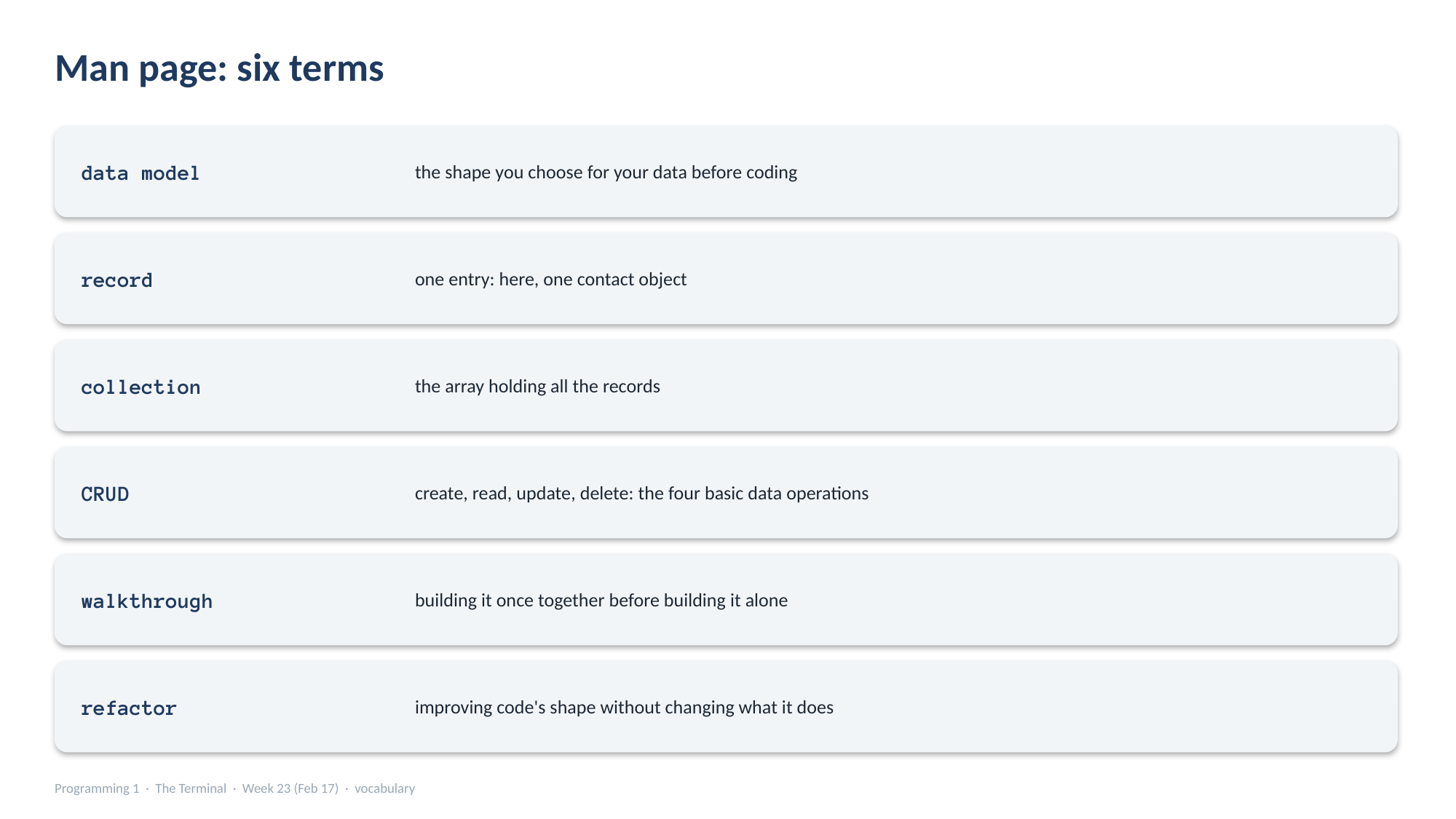

Man page: six terms

the shape you choose for your data before coding
data model

one entry: here, one contact object
record

the array holding all the records
collection

create, read, update, delete: the four basic data operations
CRUD

building it once together before building it alone
walkthrough

improving code's shape without changing what it does
refactor
Programming 1  ·  The Terminal  ·  Week 23 (Feb 17)  ·  vocabulary